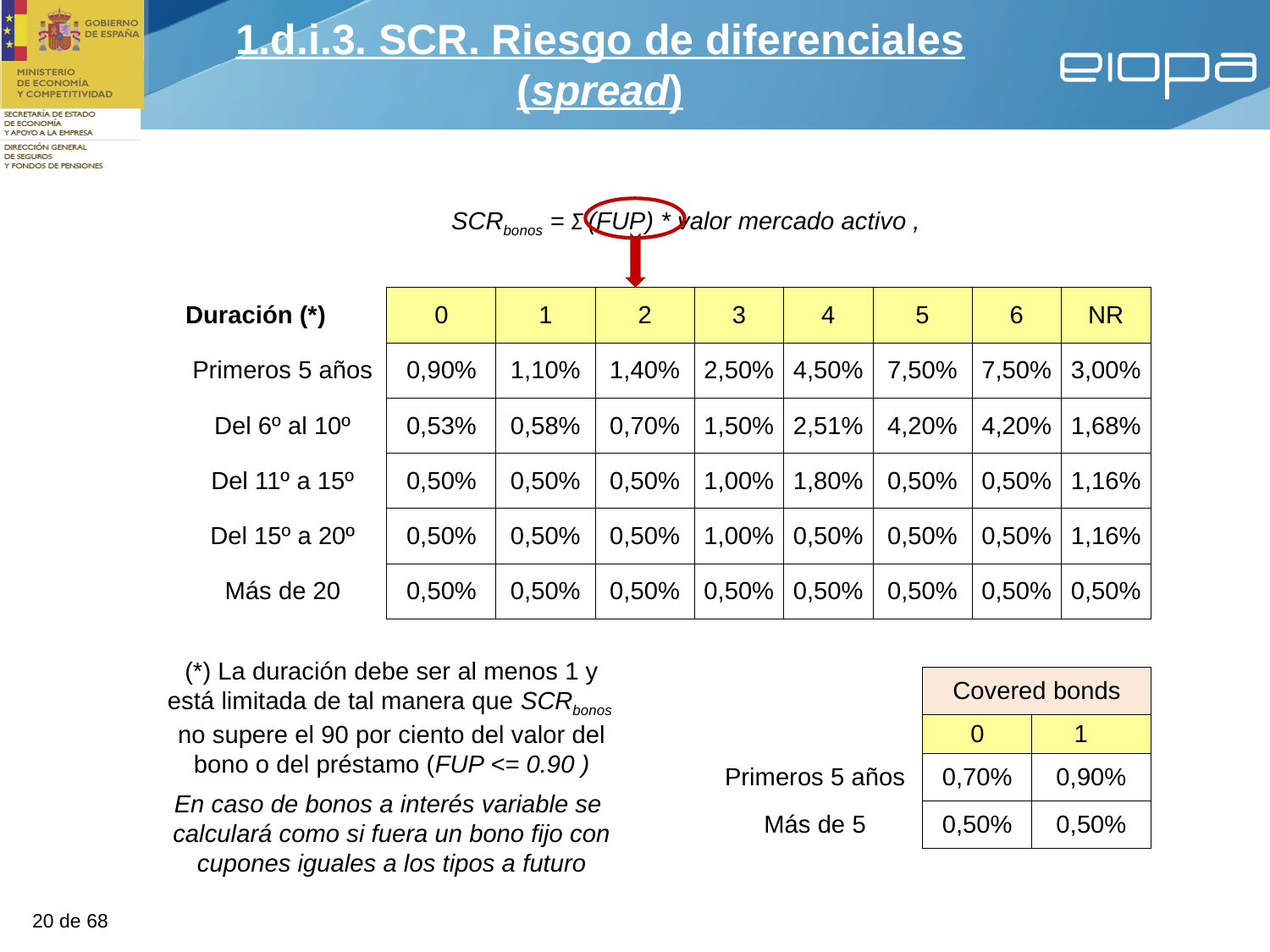

1.d.i.3. SCR. Riesgo de diferenciales (spread)
SCRbonos = Σ (FUP) * valor mercado activo ,

| Duración (\*) |  | 0 | 1 | 2 | 3 | 4 | 5 | 6 | NR |
| --- | --- | --- | --- | --- | --- | --- | --- | --- | --- |
| Primeros 5 años |  | 0,90% | 1,10% | 1,40% | 2,50% | 4,50% | 7,50% | 7,50% | 3,00% |
| Del 6º al 10º |  | 0,53% | 0,58% | 0,70% | 1,50% | 2,51% | 4,20% | 4,20% | 1,68% |
| Del 11º a 15º |  | 0,50% | 0,50% | 0,50% | 1,00% | 1,80% | 0,50% | 0,50% | 1,16% |
| Del 15º a 20º |  | 0,50% | 0,50% | 0,50% | 1,00% | 0,50% | 0,50% | 0,50% | 1,16% |
| Más de 20 |  | 0,50% | 0,50% | 0,50% | 0,50% | 0,50% | 0,50% | 0,50% | 0,50% |
(*) La duración debe ser al menos 1 y está limitada de tal manera que SCRbonos  no supere el 90 por ciento del valor del bono o del préstamo (FUP <= 0.90 )
En caso de bonos a interés variable se  calculará como si fuera un bono fijo con cupones iguales a los tipos a futuro
|  | Covered bonds |  |
| --- | --- | --- |
|  | 0 | 1 |
| Primeros 5 años | 0,70% | 0,90% |
| Más de 5 | 0,50% | 0,50% |